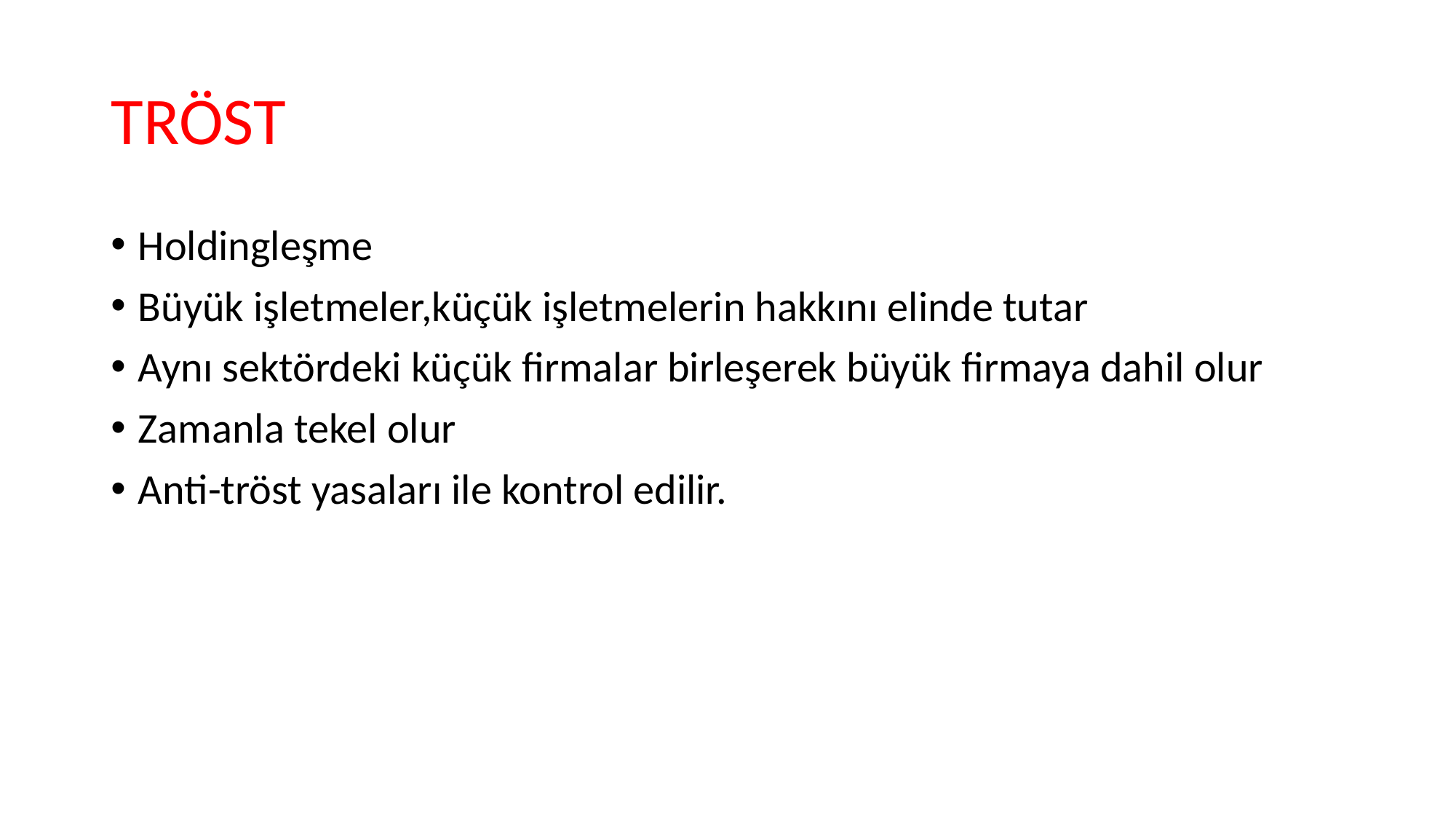

# TRÖST
Holdingleşme
Büyük işletmeler,küçük işletmelerin hakkını elinde tutar
Aynı sektördeki küçük firmalar birleşerek büyük firmaya dahil olur
Zamanla tekel olur
Anti-tröst yasaları ile kontrol edilir.